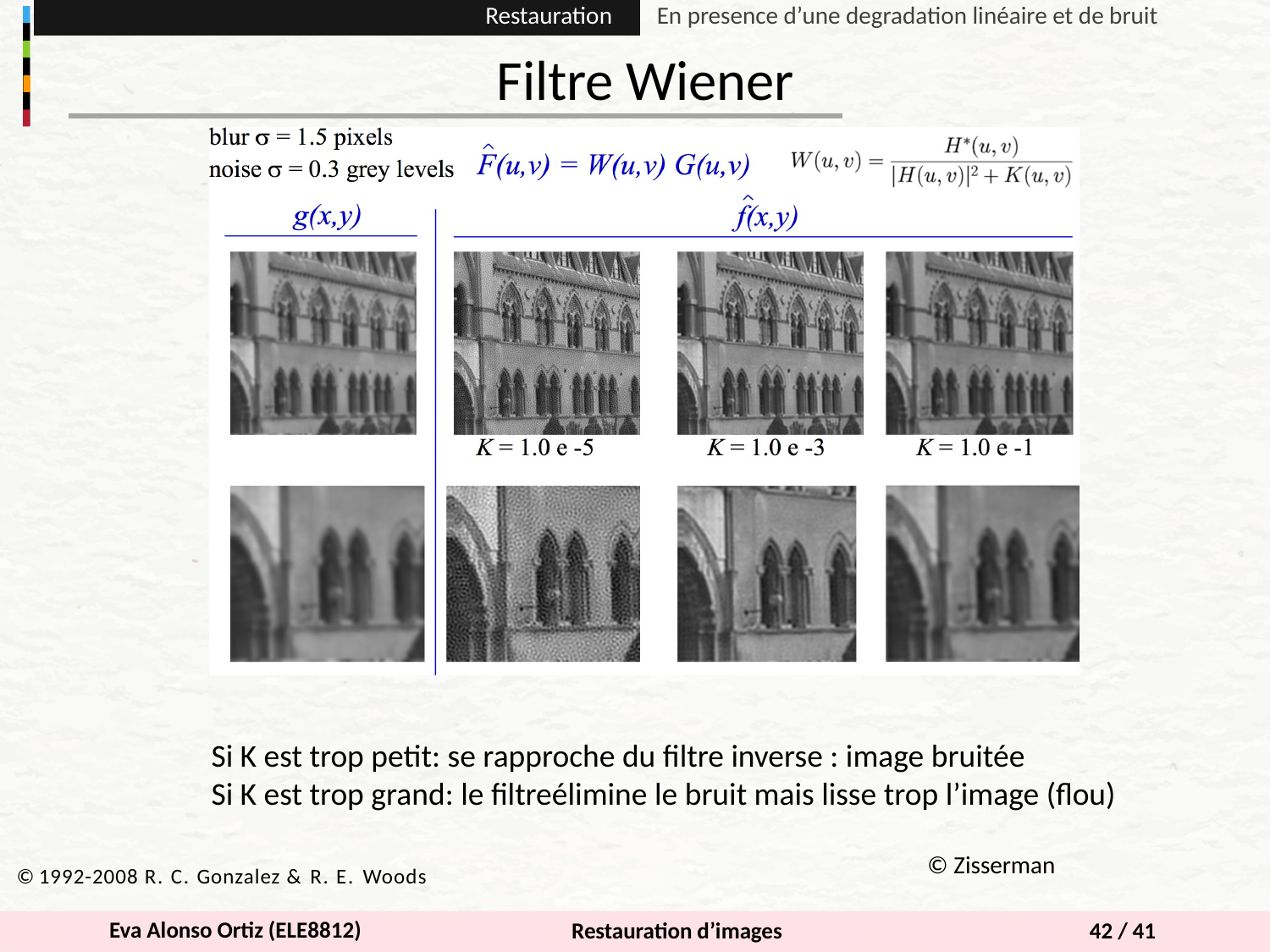

Restauration
En presence d’une degradation linéaire et de bruit
Filtre Wiener

Si K est trop petit: se rapproche du filtre inverse : image bruitée
Si K est trop grand: le filtreélimine le bruit mais lisse trop l’image (flou)
© Zisserman
© 1992-2008 R. C. Gonzalez & R. E. Woods